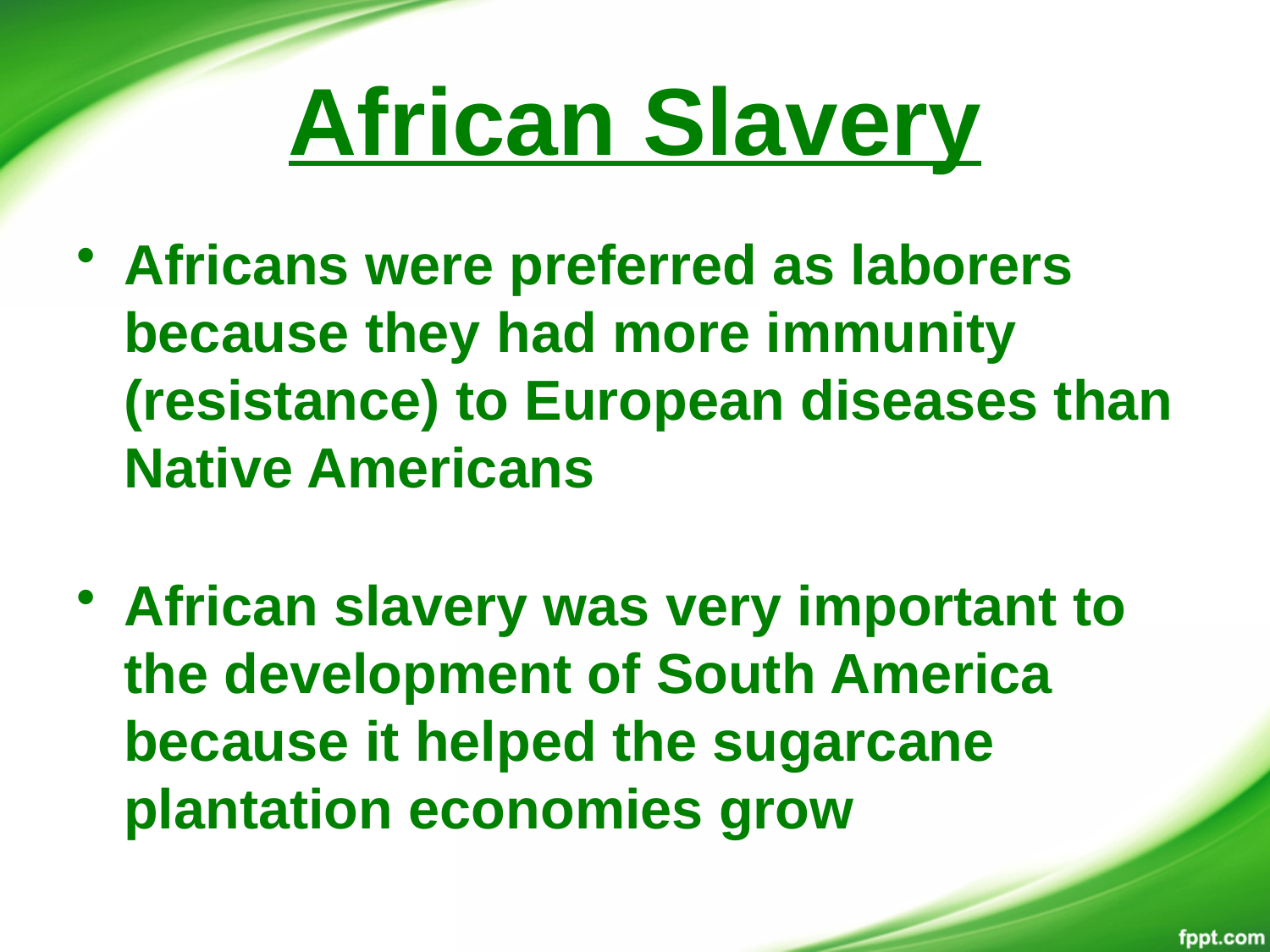

# African Slavery
Africans were preferred as laborers because they had more immunity (resistance) to European diseases than Native Americans

African slavery was very important to the development of South America because it helped the sugarcane plantation economies grow